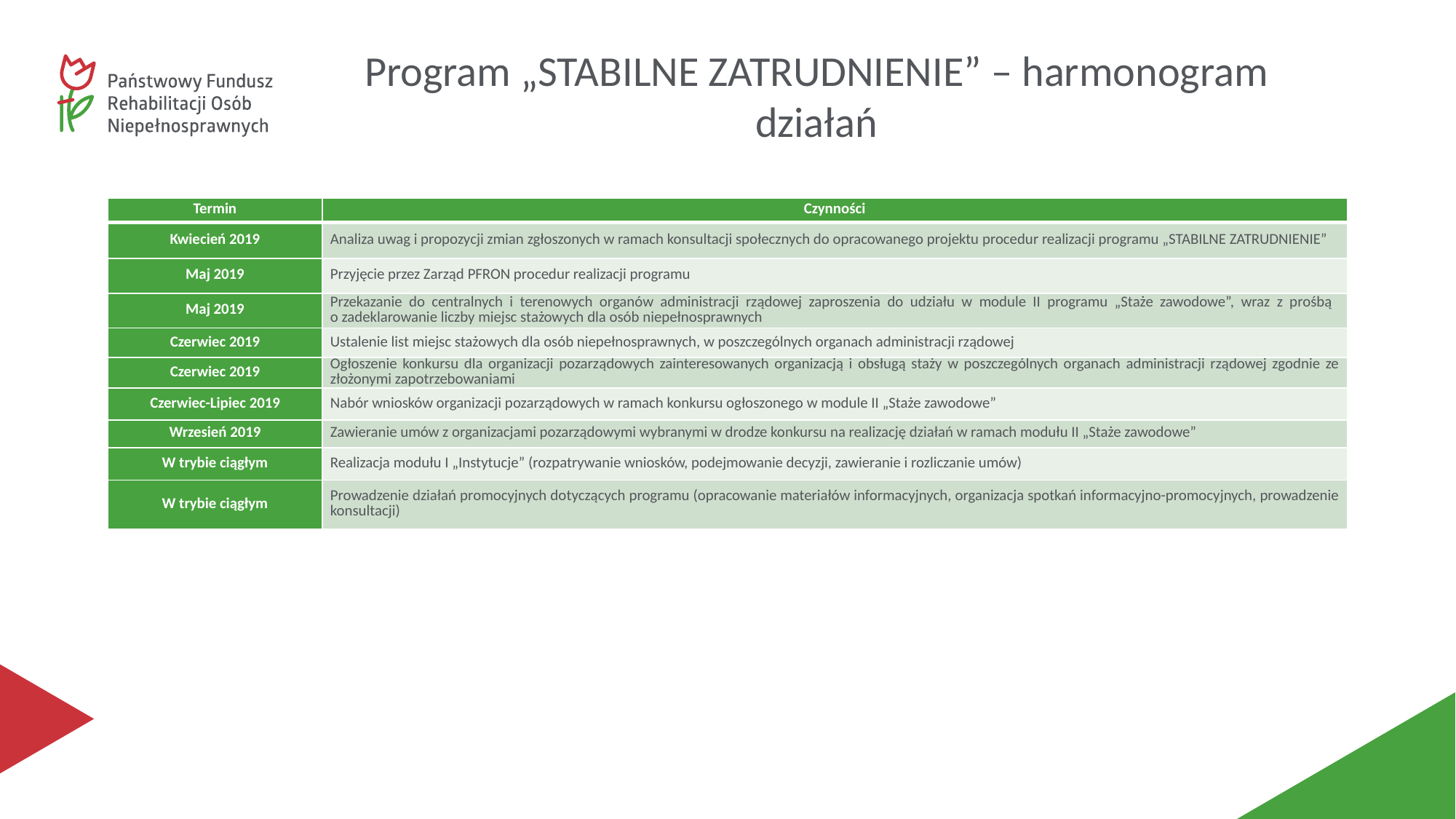

Program „STABILNE ZATRUDNIENIE” – harmonogram działań
| Termin | Czynności |
| --- | --- |
| Kwiecień 2019 | Analiza uwag i propozycji zmian zgłoszonych w ramach konsultacji społecznych do opracowanego projektu procedur realizacji programu „STABILNE ZATRUDNIENIE” |
| Maj 2019 | Przyjęcie przez Zarząd PFRON procedur realizacji programu |
| Maj 2019 | Przekazanie do centralnych i terenowych organów administracji rządowej zaproszenia do udziału w module II programu „Staże zawodowe”, wraz z prośbą o zadeklarowanie liczby miejsc stażowych dla osób niepełnosprawnych |
| Czerwiec 2019 | Ustalenie list miejsc stażowych dla osób niepełnosprawnych, w poszczególnych organach administracji rządowej |
| Czerwiec 2019 | Ogłoszenie konkursu dla organizacji pozarządowych zainteresowanych organizacją i obsługą staży w poszczególnych organach administracji rządowej zgodnie ze złożonymi zapotrzebowaniami |
| Czerwiec-Lipiec 2019 | Nabór wniosków organizacji pozarządowych w ramach konkursu ogłoszonego w module II „Staże zawodowe” |
| Wrzesień 2019 | Zawieranie umów z organizacjami pozarządowymi wybranymi w drodze konkursu na realizację działań w ramach modułu II „Staże zawodowe” |
| W trybie ciągłym | Realizacja modułu I „Instytucje” (rozpatrywanie wniosków, podejmowanie decyzji, zawieranie i rozliczanie umów) |
| W trybie ciągłym | Prowadzenie działań promocyjnych dotyczących programu (opracowanie materiałów informacyjnych, organizacja spotkań informacyjno-promocyjnych, prowadzenie konsultacji) |